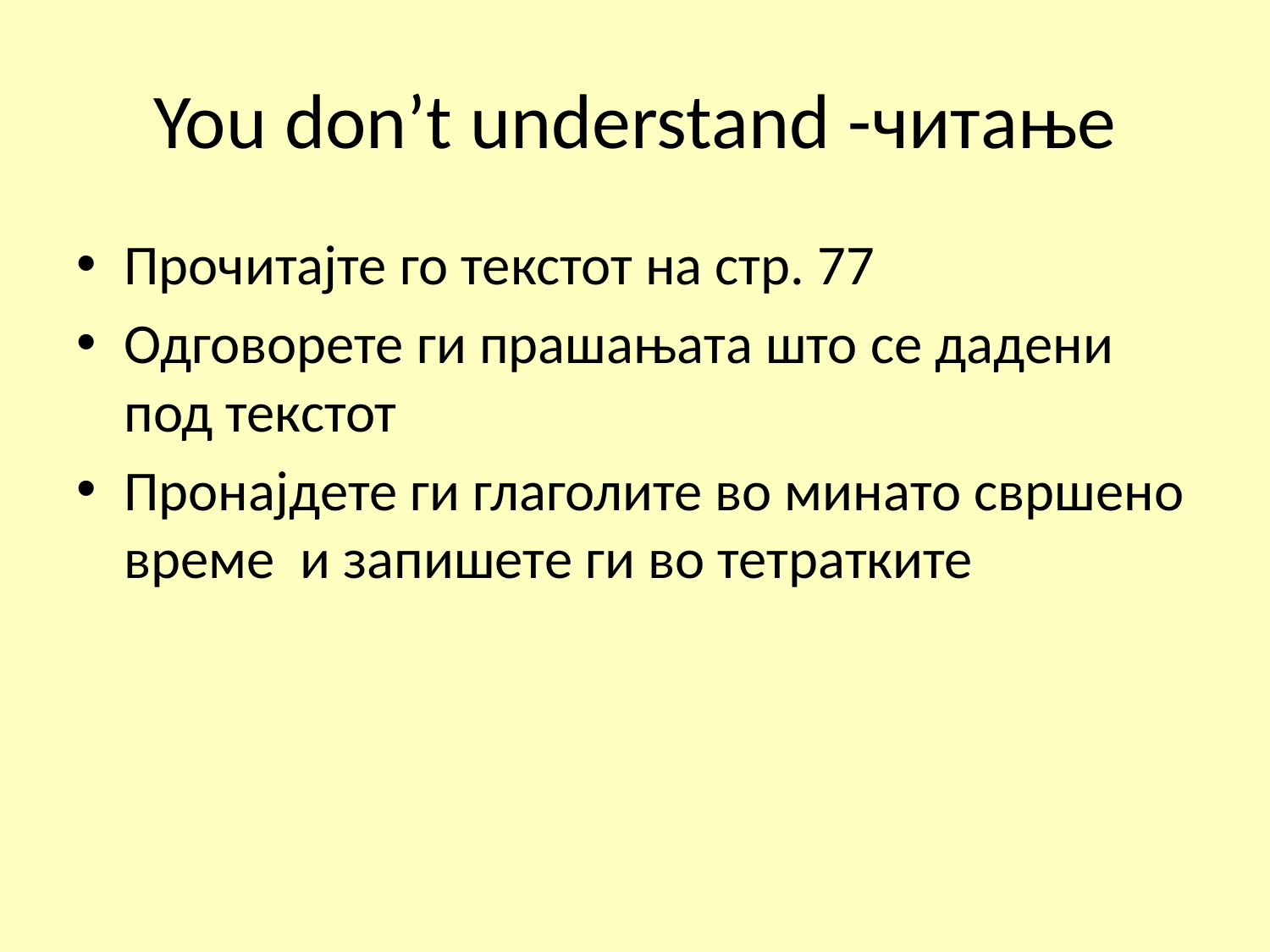

# You don’t understand -читање
Прочитајте го текстот на стр. 77
Одговорете ги прашањата што се дадени под текстот
Пронајдете ги глаголите во минато свршено време  и запишете ги во тетратките